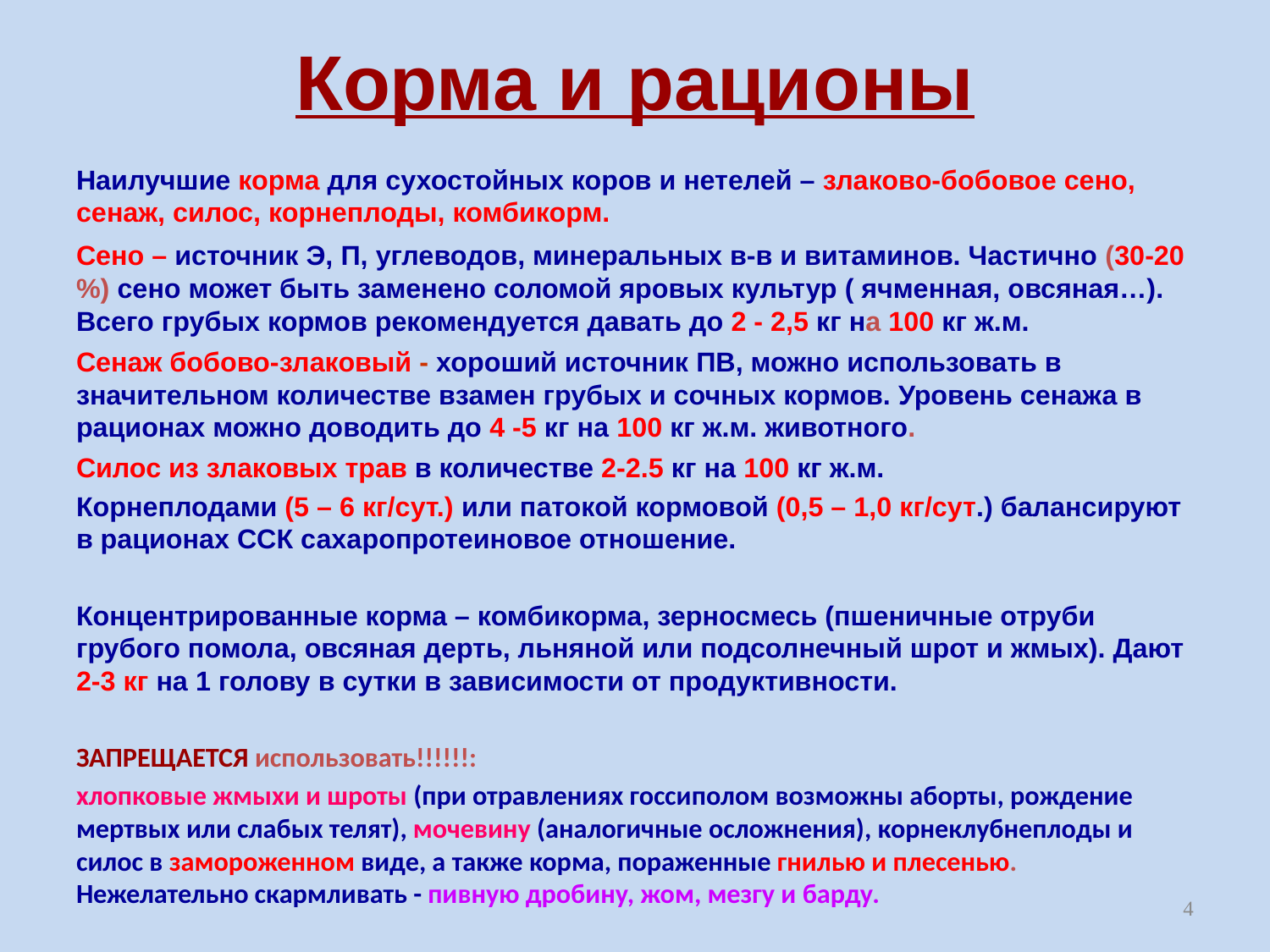

# Корма и рационы

Наилучшие корма для сухостойных коров и нетелей – злаково-бобовое сено, сенаж, силос, корнеплоды, комбикорм.
Сено – источник Э, П, углеводов, минеральных в-в и витаминов. Частично (30-20 %) сено может быть заменено соломой яровых культур ( ячменная, овсяная…). Всего грубых кормов рекомендуется давать до 2 - 2,5 кг на 100 кг ж.м.
Сенаж бобово-злаковый - хороший источник ПВ, можно использовать в значительном количестве взамен грубых и сочных кормов. Уровень сенажа в рационах можно доводить до 4 -5 кг на 100 кг ж.м. животного.
Силос из злаковых трав в количестве 2-2.5 кг на 100 кг ж.м.
Корнеплодами (5 – 6 кг/сут.) или патокой кормовой (0,5 – 1,0 кг/сут.) балансируют в рационах ССК сахаропротеиновое отношение.

Концентрированные корма – комбикорма, зерносмесь (пшеничные отруби грубого помола, овсяная дерть, льняной или подсолнечный шрот и жмых). Дают 2-3 кг на 1 голову в сутки в зависимости от продуктивности.

ЗАПРЕЩАЕТСЯ использовать!!!!!!:
хлопковые жмыхи и шроты (при отравлениях госсиполом возможны аборты, рождение мертвых или слабых телят), мочевину (аналогичные осложнения), корнеклубнеплоды и силос в замороженном виде, а также корма, пораженные гнилью и плесенью. Нежелательно скармливать - пивную дробину, жом, мезгу и барду.
4